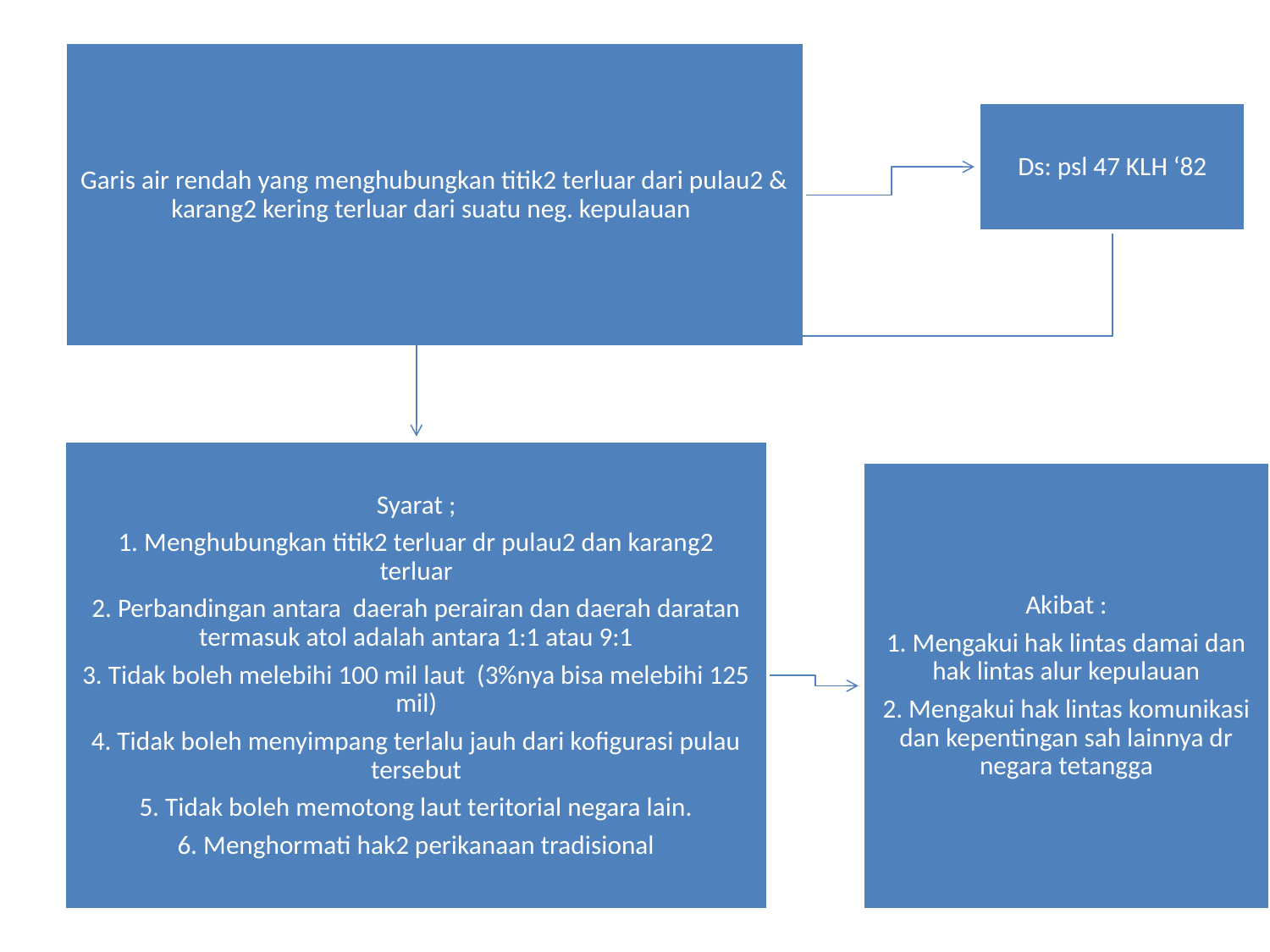

#

Garis air rendah yang menghubungkan titik2 terluar dari pulau2 & karang2 kering terluar dari suatu neg. kepulauan

Ds: psl 47 KLH ‘82

Syarat ;
1. Menghubungkan titik2 terluar dr pulau2 dan karang2 terluar
2. Perbandingan antara  daerah perairan dan daerah daratan termasuk atol adalah antara 1:1 atau 9:1
3. Tidak boleh melebihi 100 mil laut  (3%nya bisa melebihi 125 mil)
4. Tidak boleh menyimpang terlalu jauh dari kofigurasi pulau tersebut
5. Tidak boleh memotong laut teritorial negara lain.
6. Menghormati hak2 perikanaan tradisional
Akibat :
1. Mengakui hak lintas damai dan hak lintas alur kepulauan
2. Mengakui hak lintas komunikasi dan kepentingan sah lainnya dr negara tetangga